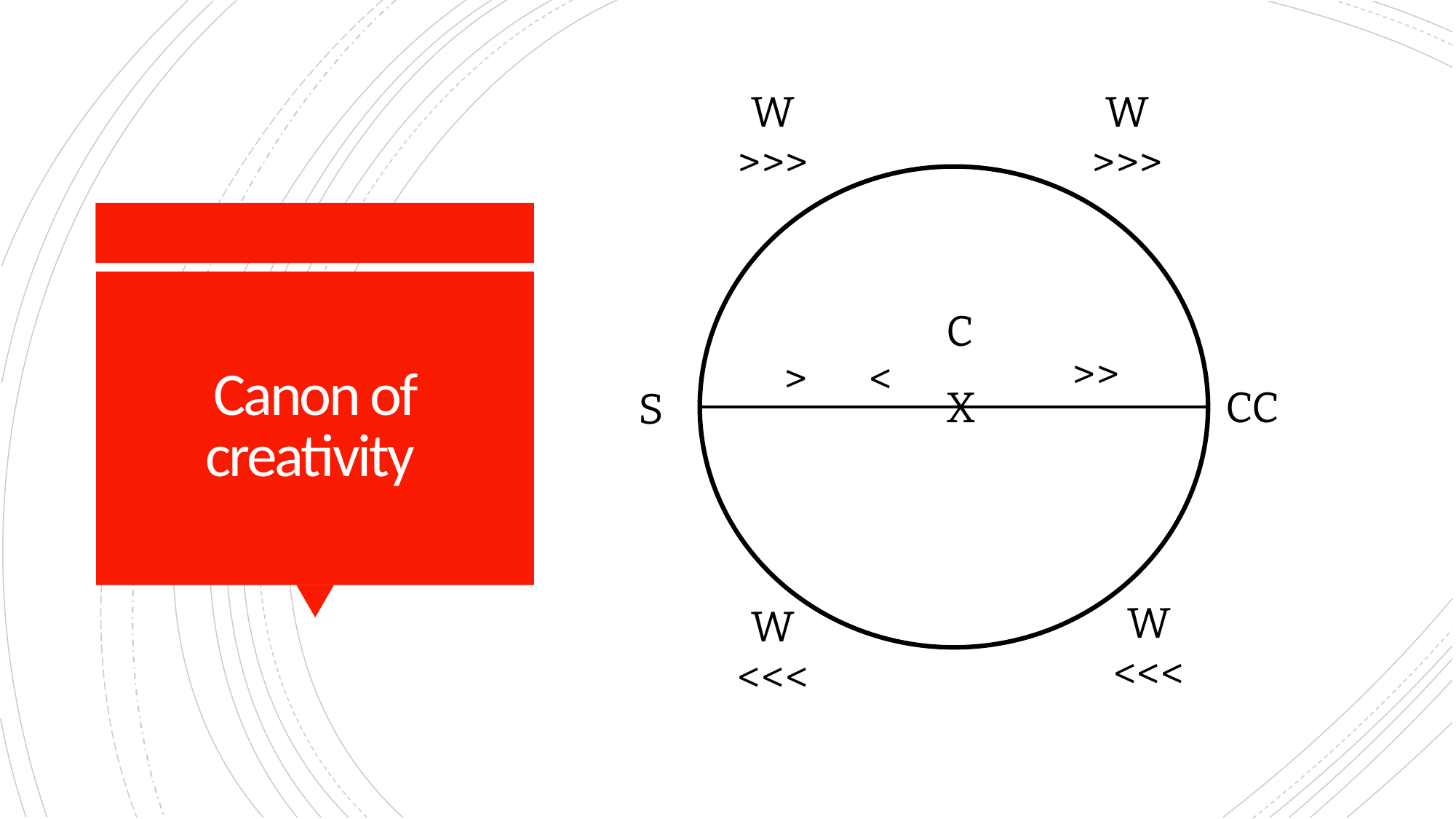

W
>>>
W
>>>

# Canon of creativity
C
>>
>
<
X
CC
S
W
<<<
W
<<<